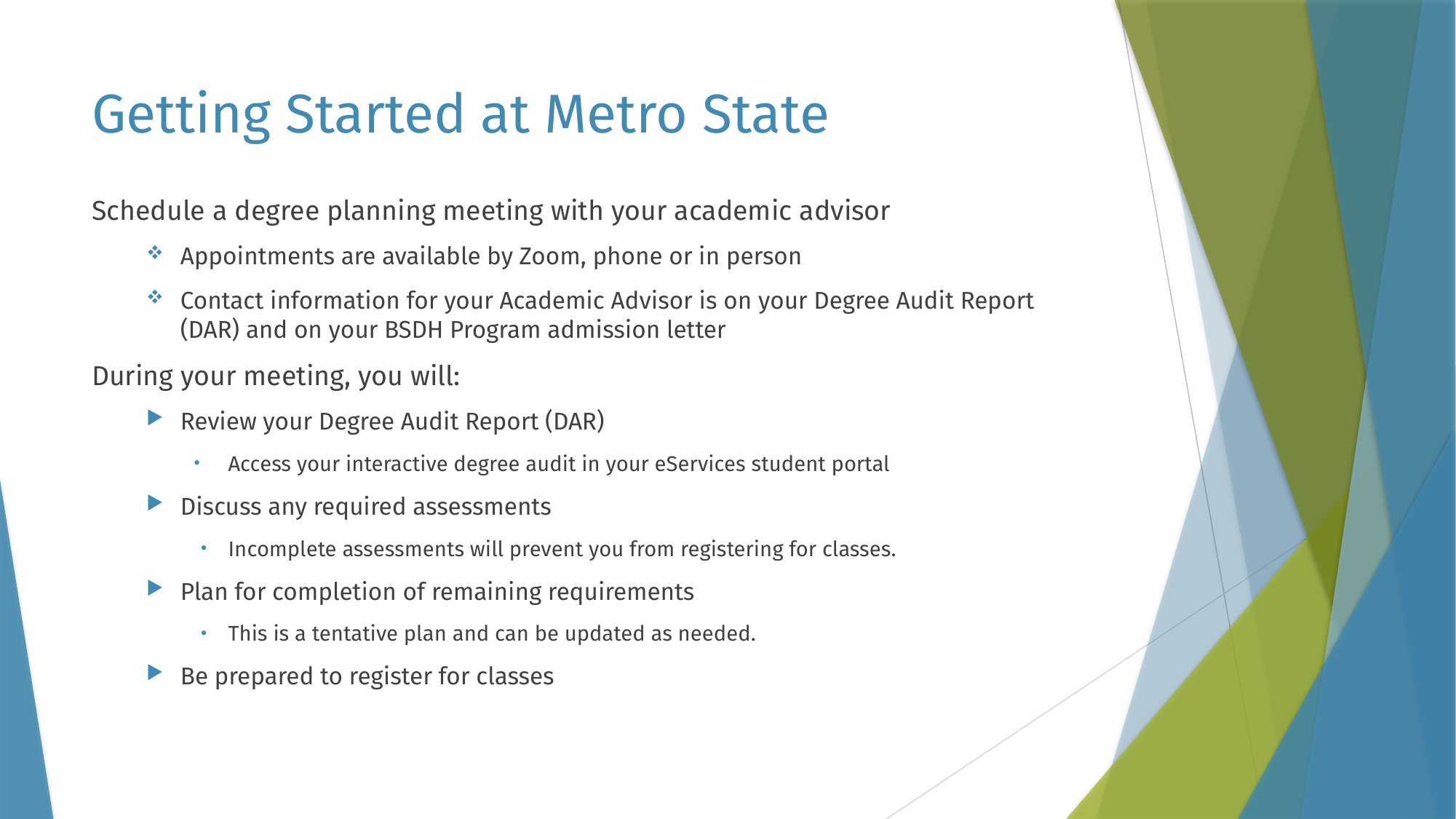

# Getting Started at Metro State
Schedule a degree planning meeting with your academic advisor
Appointments are available by Zoom, phone or in person
Contact information for your Academic Advisor is on your Degree Audit Report (DAR) and on your BSDH Program admission letter
During your meeting, you will:
Review your Degree Audit Report (DAR)
Access your interactive degree audit in your eServices student portal
Discuss any required assessments
Incomplete assessments will prevent you from registering for classes.
Plan for completion of remaining requirements
This is a tentative plan and can be updated as needed.
Be prepared to register for classes